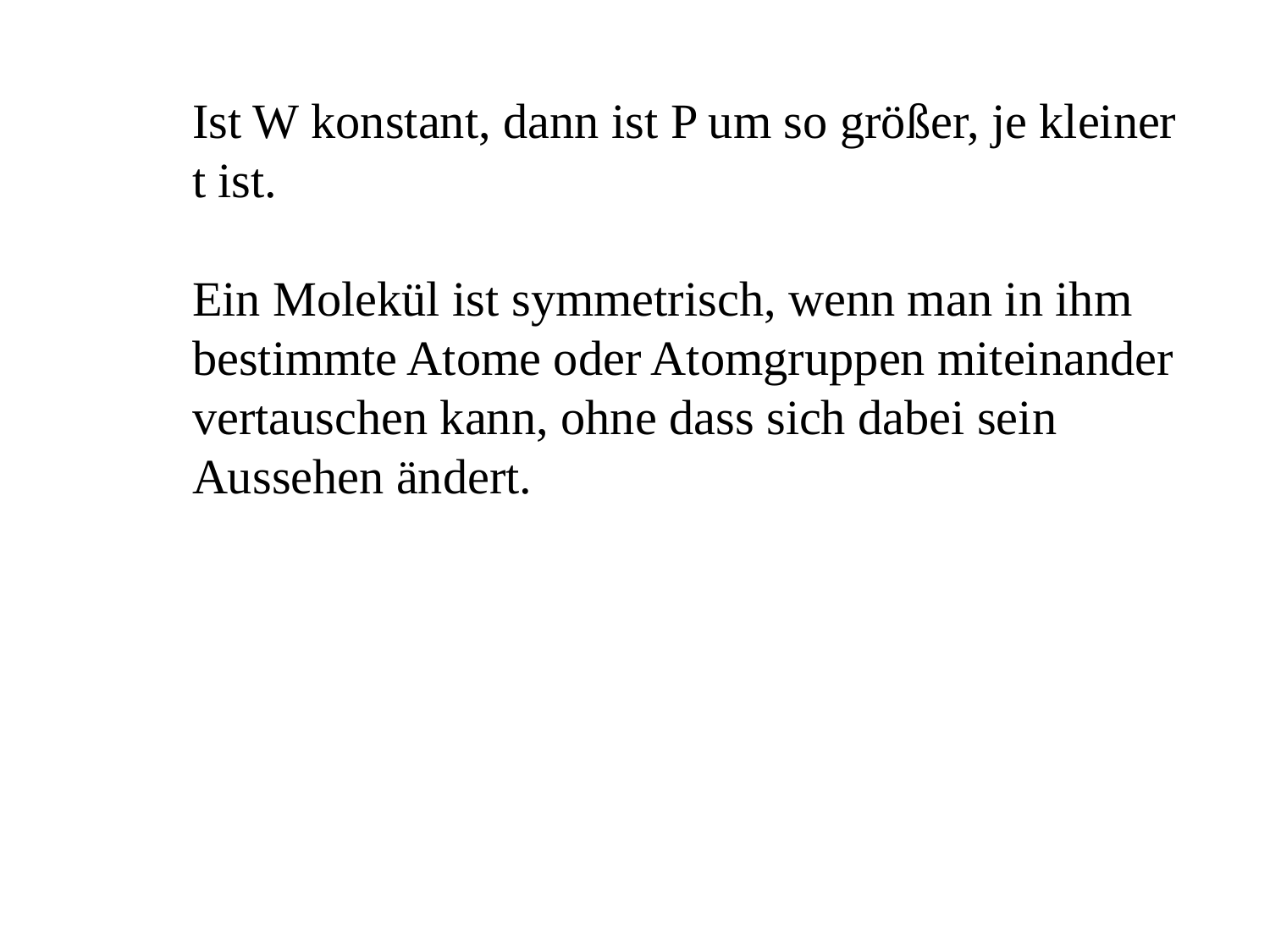

Ist W konstant, dann ist P um so größer, je kleiner t ist.

Ein Molekül ist symmetrisch, wenn man in ihm bestimmte Atome oder Atomgruppen miteinander vertauschen kann, ohne dass sich dabei sein Aussehen ändert.